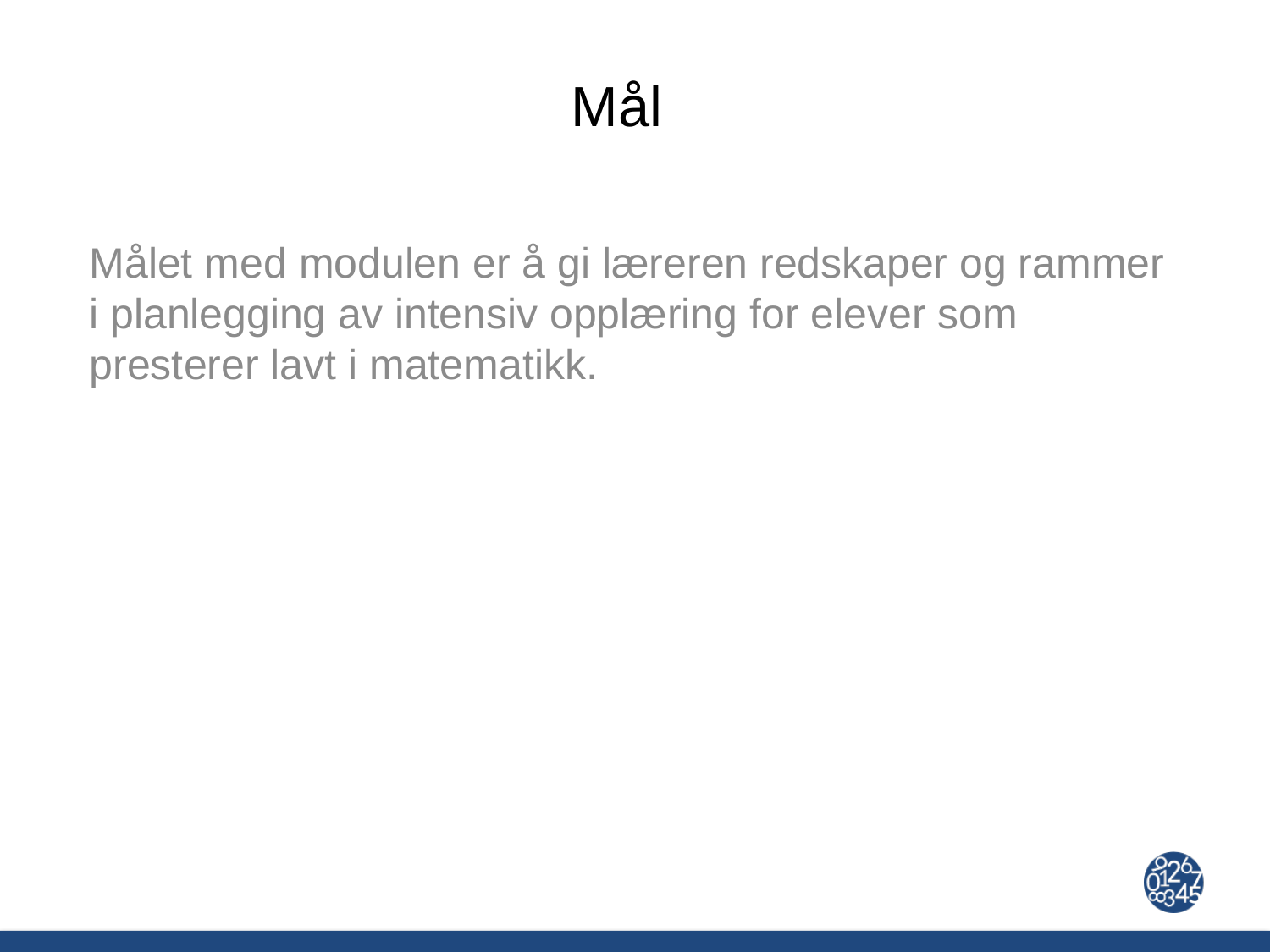

# Mål
Målet med modulen er å gi læreren redskaper og rammer i planlegging av intensiv opplæring for elever som presterer lavt i matematikk.